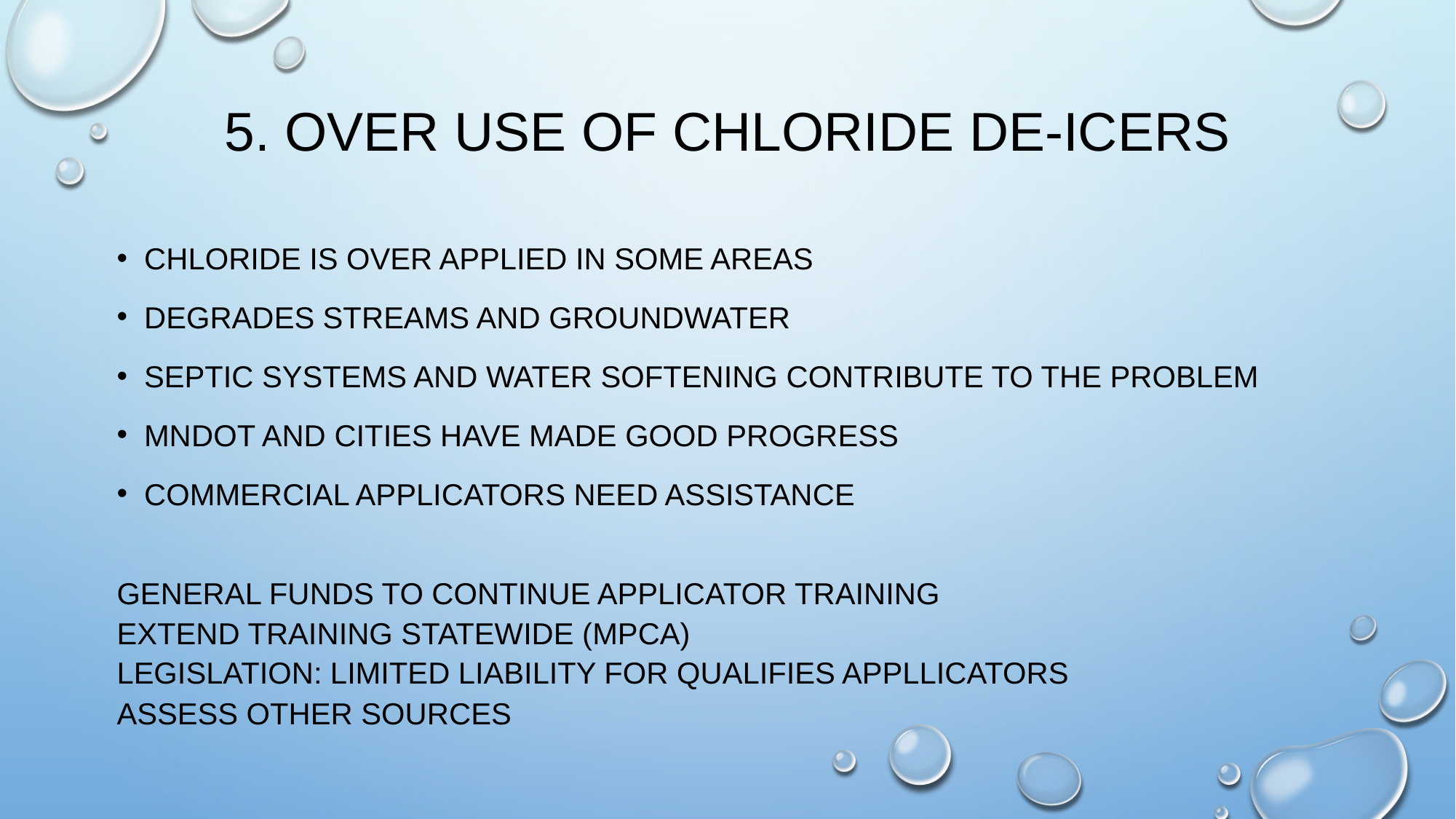

# 5. Over use of chloride de-icers
Chloride is over applied in some areas
Degrades streams and groundwater
Septic systems and water softening contribute to the problem
Mndot and cities have made good progress
Commercial applicators need assistance

General funds to continue applicator training
Extend training statewide (Mpca)
Legislation: limited liability for qualifies appllicators
Assess other sources